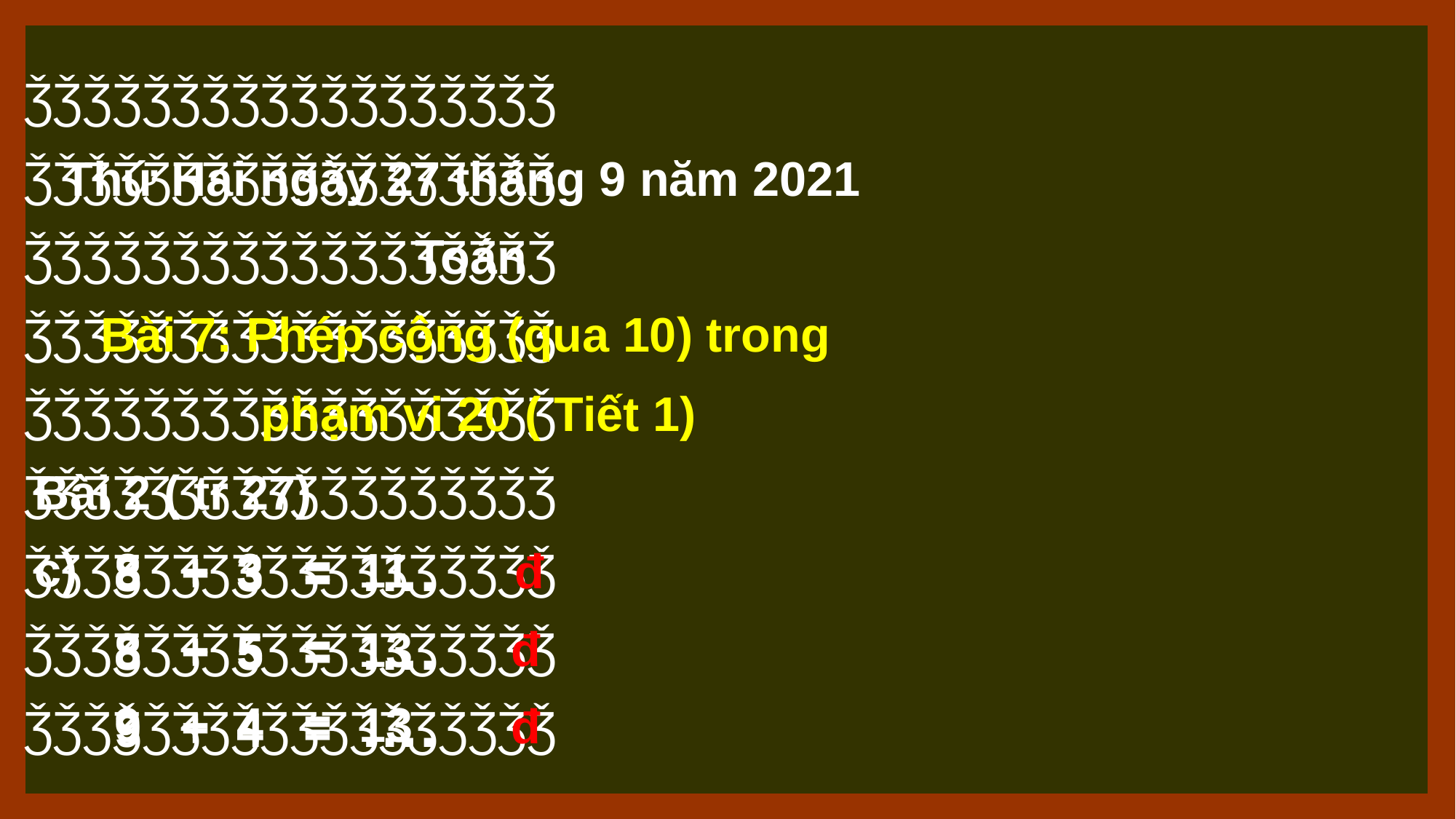

ǮǮǮǮǮǮǮǮǮǮǮǮǮǮǮǮǮǮ
ǮǮǮǮǮǮǮǮǮǮǮǮǮǮǮǮǮǮ
ǮǮǮǮǮǮǮǮǮǮǮǮǮǮǮǮǮǮ
ǮǮǮǮǮǮǮǮǮǮǮǮǮǮǮǮǮǮ
ǮǮǮǮǮǮǮǮǮǮǮǮǮǮǮǮǮǮ
ǮǮǮǮǮǮǮǮǮǮǮǮǮǮǮǮǮǮ
ǮǮǮǮǮǮǮǮǮǮǮǮǮǮǮǮǮǮ
ǮǮǮǮǮǮǮǮǮǮǮǮǮǮǮǮǮǮ
ǮǮǮǮǮǮǮǮǮǮǮǮǮǮǮǮǮǮ
Thứ Hai ngày 27 tháng 9 năm 2021
Toán
Bài 7: Phép cộng (qua 10) trong
phạm vi 20 ( Tiết 1)
Bài 2 ( tr 27)
8   +  3   =  ….
c)
8   +  3   =  11
đ
8   +  5   =  ….
đ
8   +  5   =  13
9   +  4   =  ….
9   +  4   =  13
đ